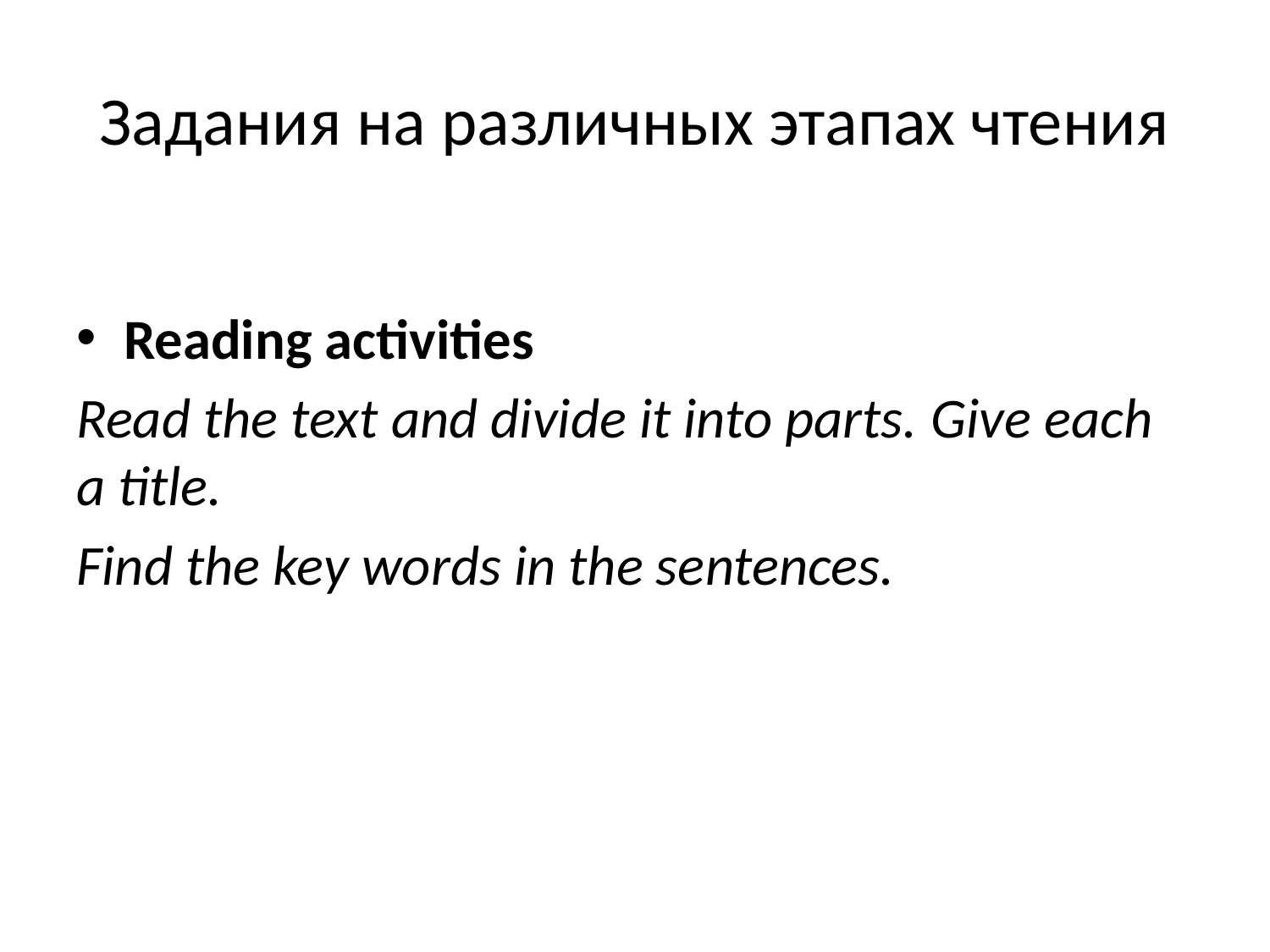

# Задания на различных этапах чтения
Reading activities
Read the text and divide it into parts. Give each a title.
Find the key words in the sentences.